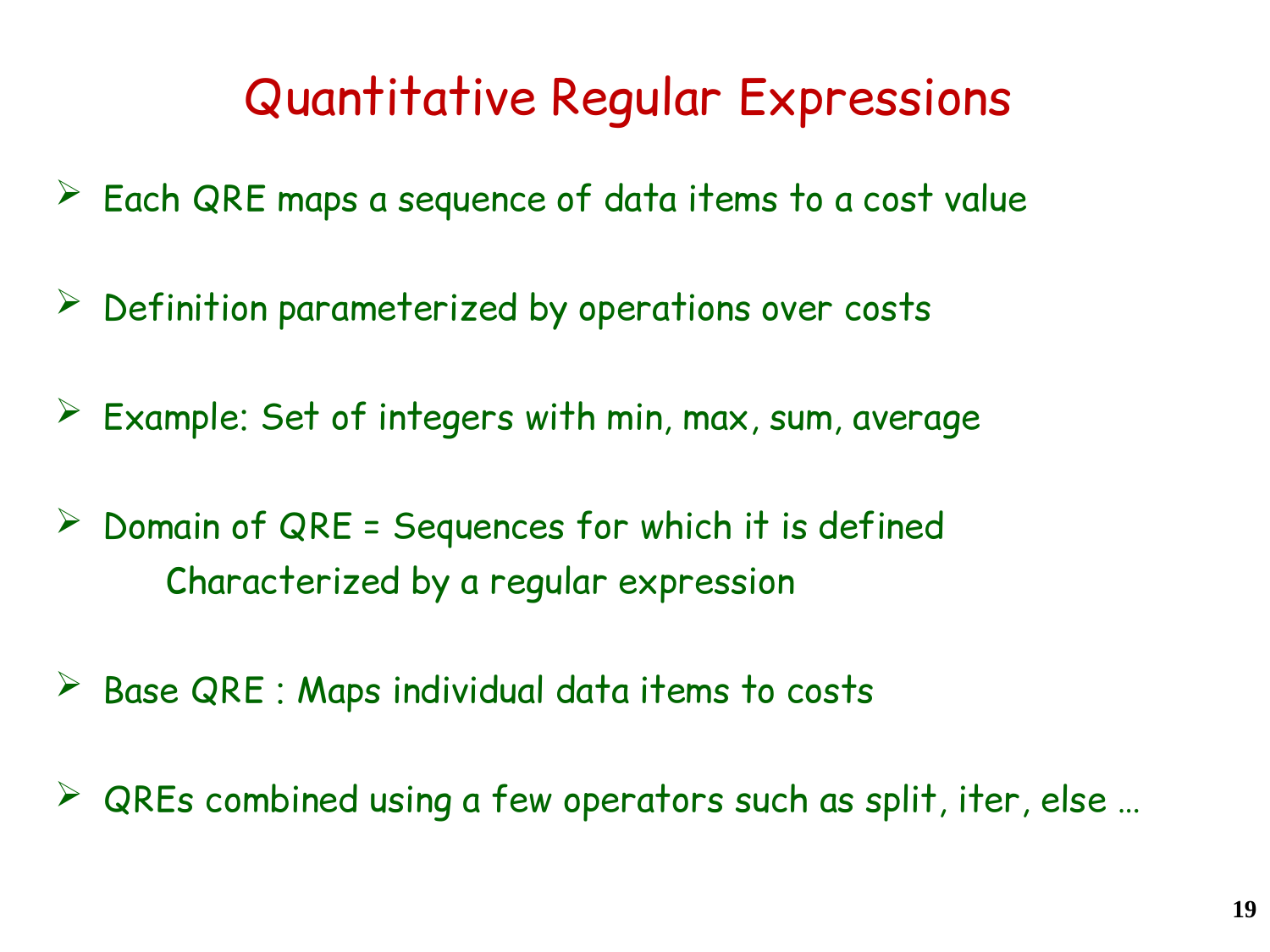

# Quantitative Regular Expressions
Each QRE maps a sequence of data items to a cost value

Definition parameterized by operations over costs

Example: Set of integers with min, max, sum, average

Domain of QRE = Sequences for which it is defined
	      Characterized by a regular expression

Base QRE : Maps individual data items to costs

QREs combined using a few operators such as split, iter, else …
19